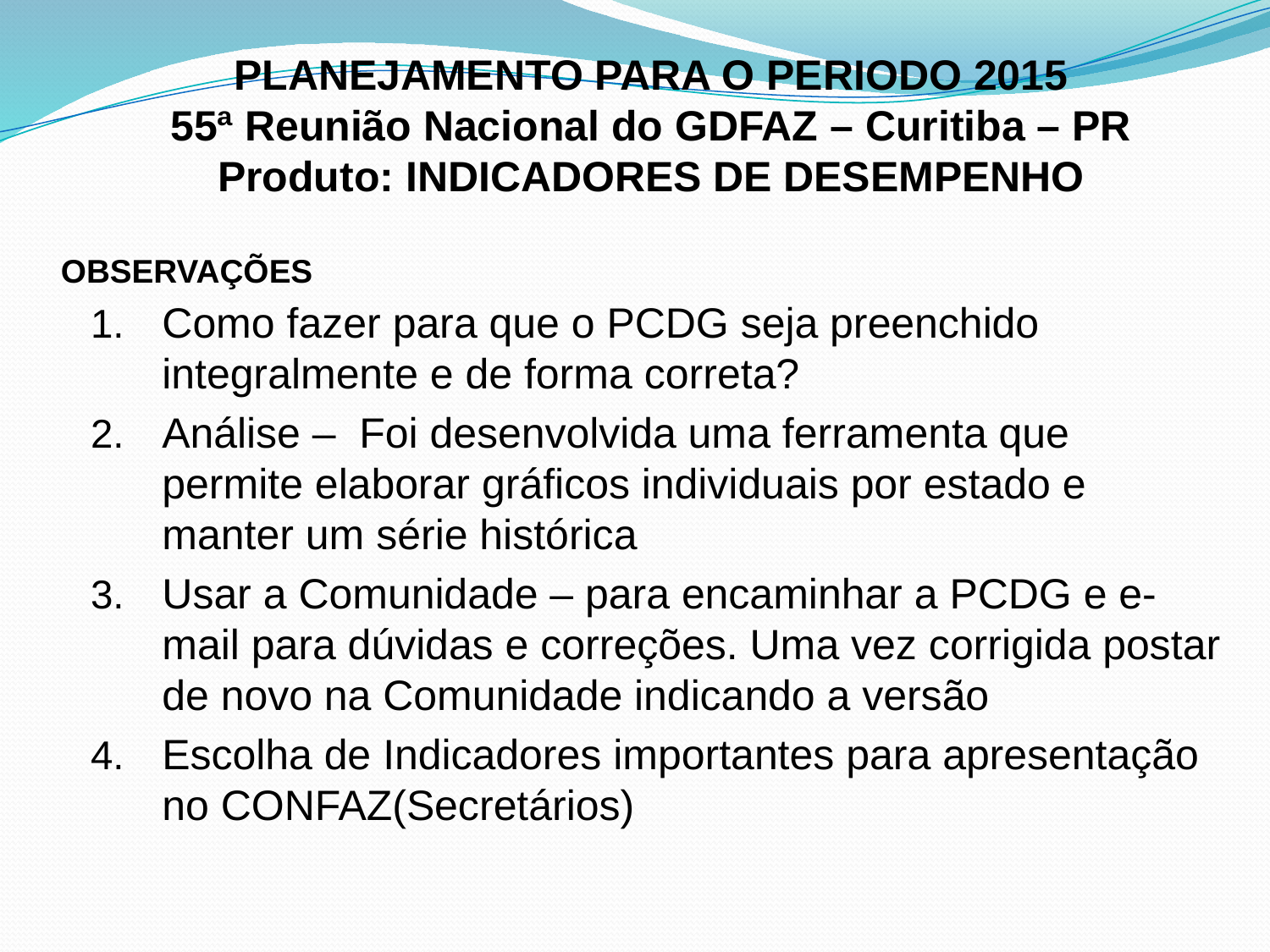

PLANEJAMENTO PARA O PERIODO 2015
55ª Reunião Nacional do GDFAZ – Curitiba – PR
Produto: INDICADORES DE DESEMPENHO
# OBSERVAÇÕES
Como fazer para que o PCDG seja preenchido integralmente e de forma correta?
Análise –  Foi desenvolvida uma ferramenta que permite elaborar gráficos individuais por estado e manter um série histórica
Usar a Comunidade – para encaminhar a PCDG e e-mail para dúvidas e correções. Uma vez corrigida postar de novo na Comunidade indicando a versão
Escolha de Indicadores importantes para apresentação no CONFAZ(Secretários)